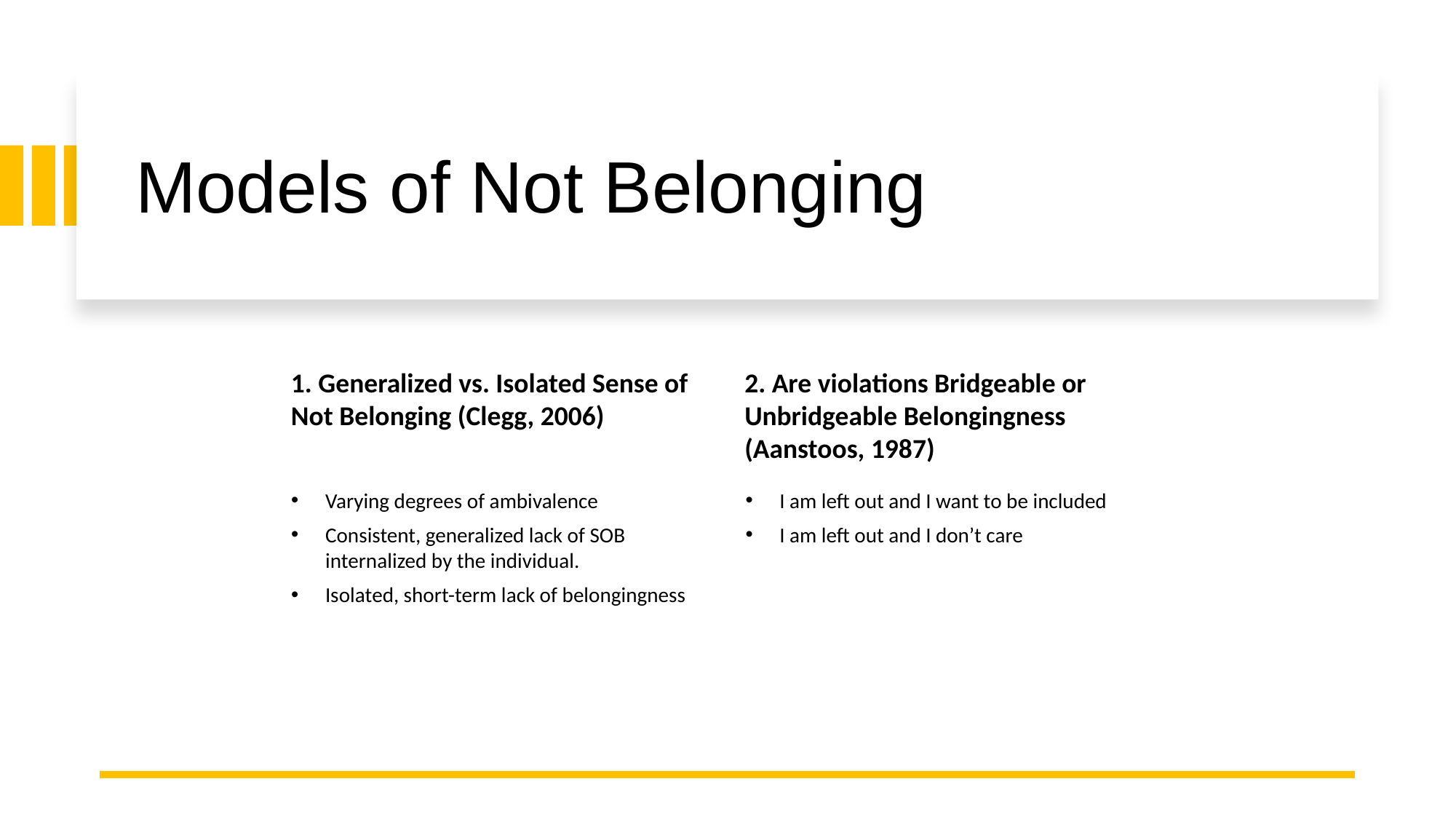

# Models of Not Belonging

1. Generalized vs. Isolated Sense of Not Belonging (Clegg, 2006)
2. Are violations Bridgeable or Unbridgeable Belongingness (Aanstoos, 1987)
Varying degrees of ambivalence
Consistent, generalized lack of SOB internalized by the individual.
Isolated, short-term lack of belongingness
I am left out and I want to be included
I am left out and I don’t care